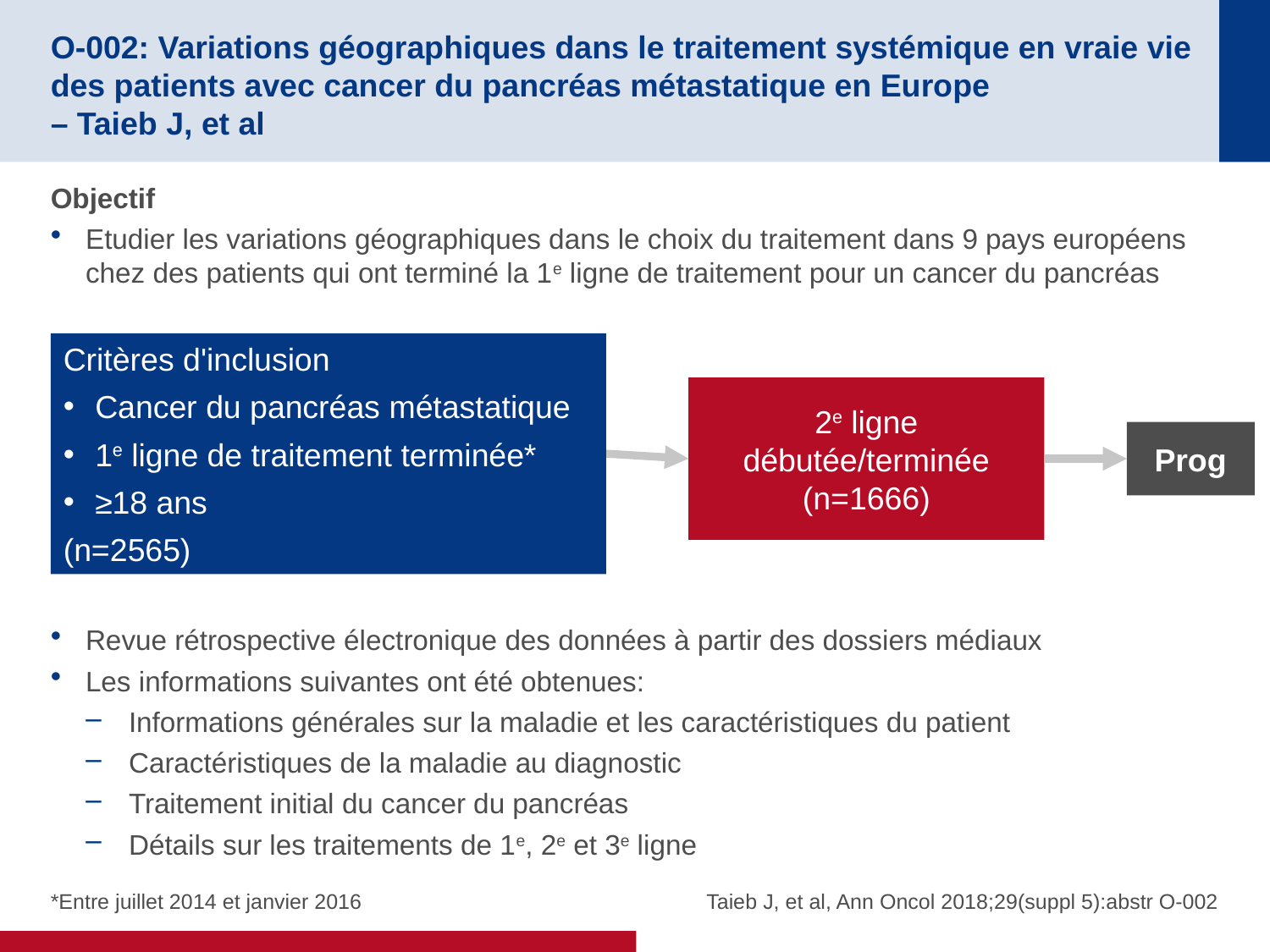

# O-002: Variations géographiques dans le traitement systémique en vraie vie des patients avec cancer du pancréas métastatique en Europe – Taieb J, et al
Objectif
Etudier les variations géographiques dans le choix du traitement dans 9 pays européens chez des patients qui ont terminé la 1e ligne de traitement pour un cancer du pancréas

Revue rétrospective électronique des données à partir des dossiers médiaux
Les informations suivantes ont été obtenues:
Informations générales sur la maladie et les caractéristiques du patient
Caractéristiques de la maladie au diagnostic
Traitement initial du cancer du pancréas
Détails sur les traitements de 1e, 2e et 3e ligne
Critères d'inclusion
Cancer du pancréas métastatique
1e ligne de traitement terminée*
≥18 ans
(n=2565)
2e ligne débutée/terminée
(n=1666)
Prog
*Entre juillet 2014 et janvier 2016
Taieb J, et al, Ann Oncol 2018;29(suppl 5):abstr O-002